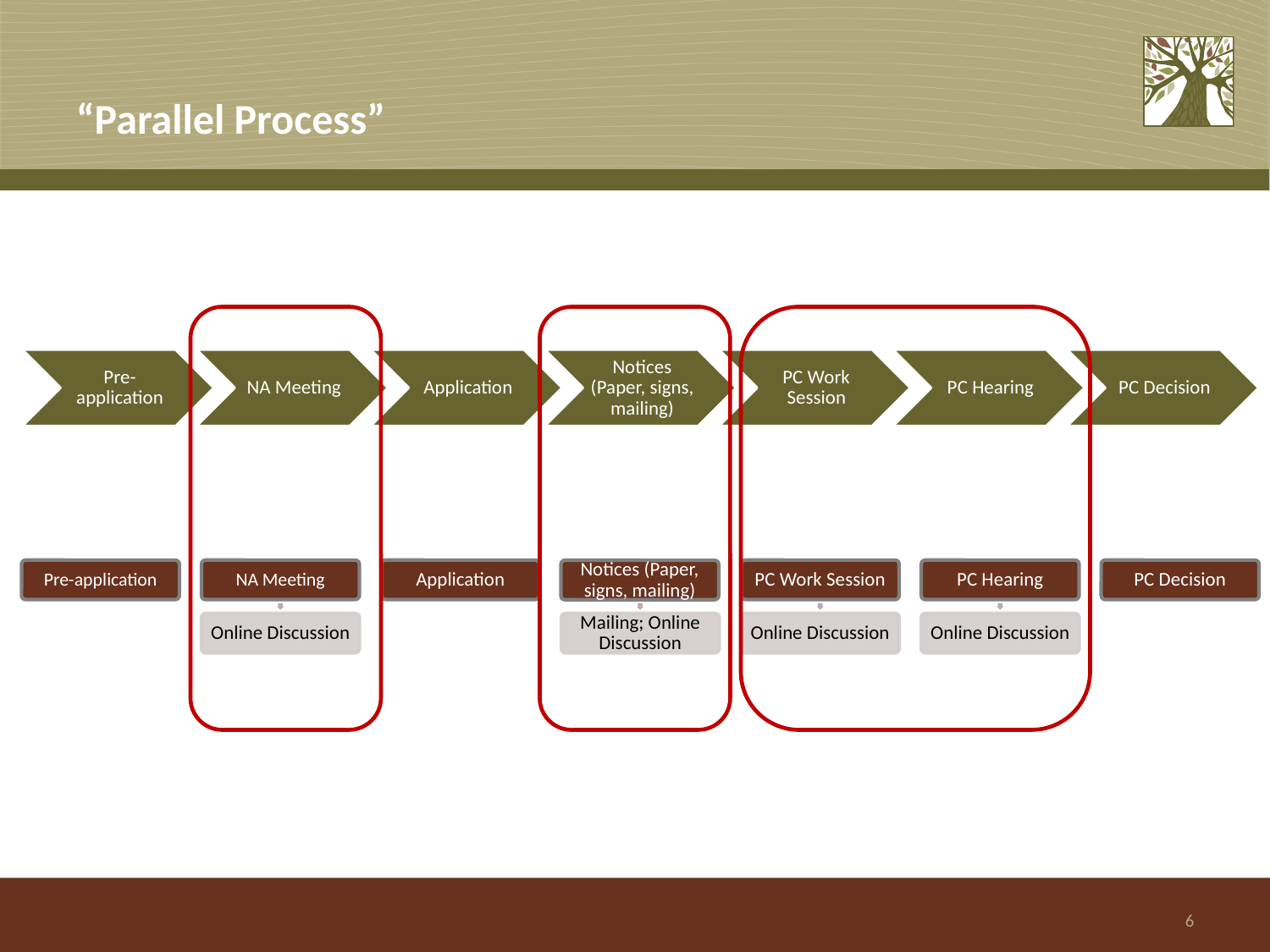

# “Parallel Process”
Pre-application
NA Meeting
Application
Notices (Paper, signs, mailing)
PC Work Session
PC Hearing
PC Decision

Pre-application
NA Meeting
Online Discussion
Application
Notices (Paper, signs, mailing)
Mailing; Online Discussion
PC Work Session
Online Discussion
PC Hearing
Online Discussion
PC Decision